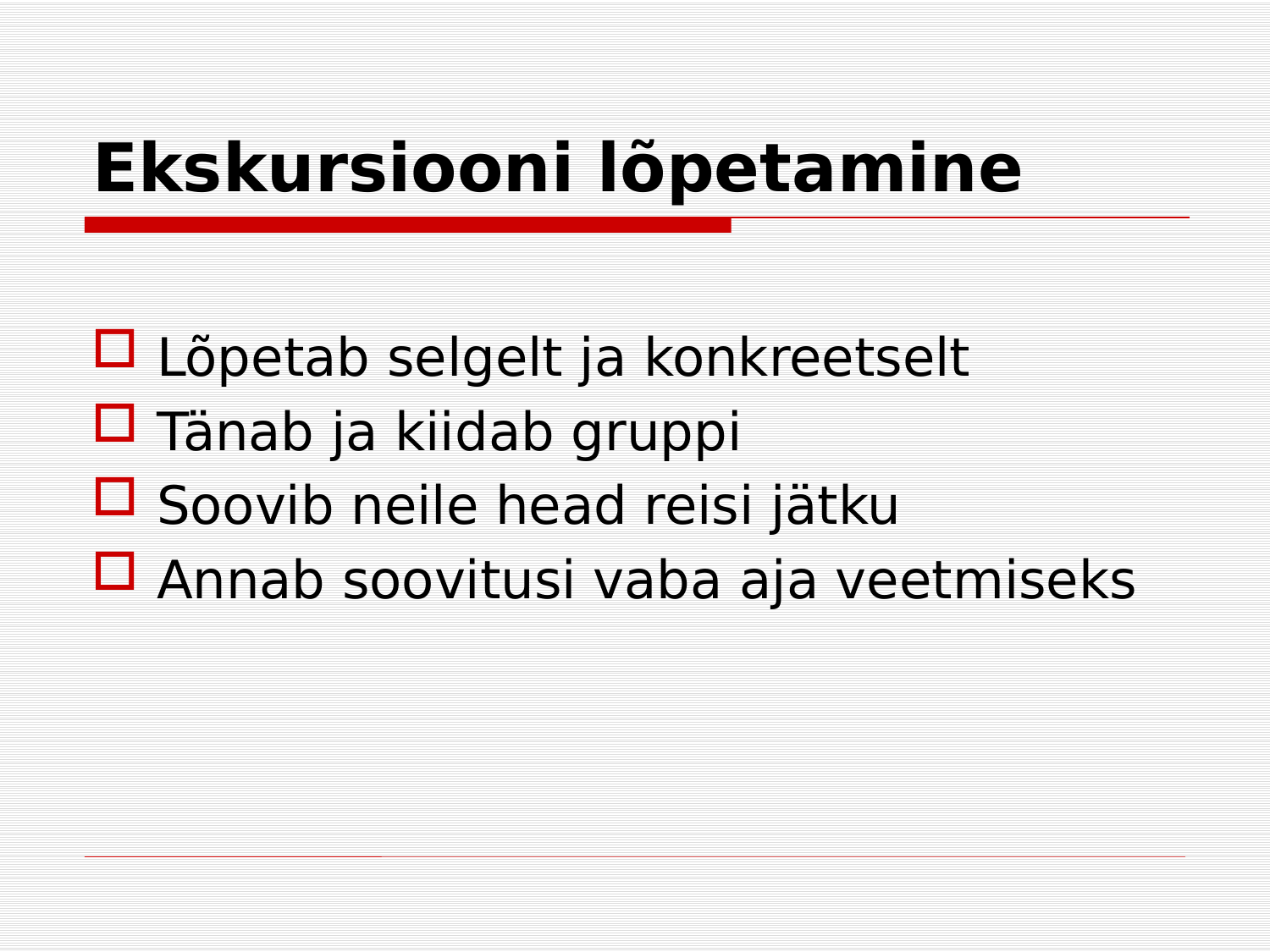

# Ekskursiooni lõpetamine

Lõpetab selgelt ja konkreetselt
Tänab ja kiidab gruppi
Soovib neile head reisi jätku
Annab soovitusi vaba aja veetmiseks